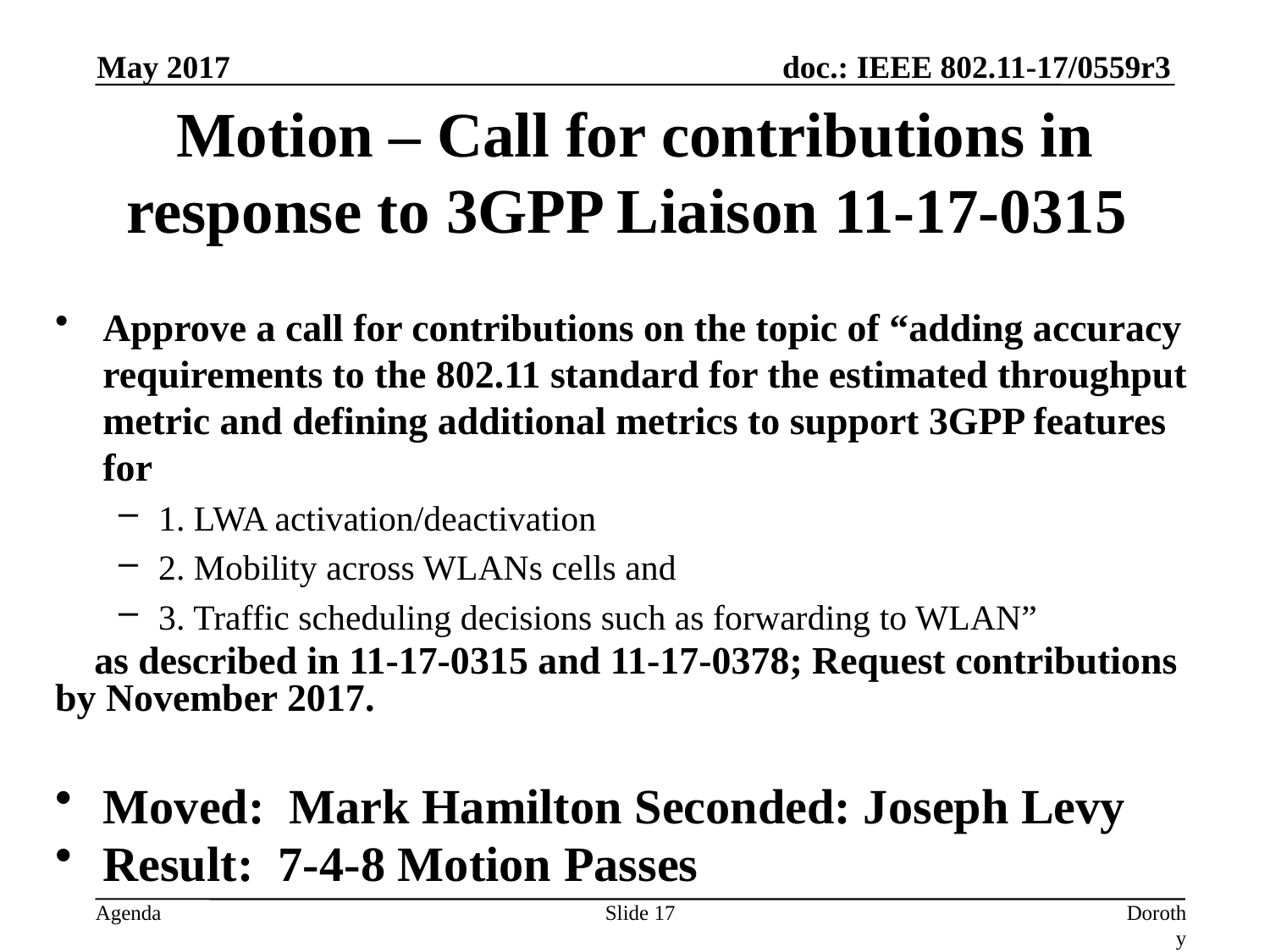

May 2017
# Motion – Call for contributions in response to 3GPP Liaison 11-17-0315
Approve a call for contributions on the topic of “adding accuracy requirements to the 802.11 standard for the estimated throughput metric and defining additional metrics to support 3GPP features for
1. LWA activation/deactivation
2. Mobility across WLANs cells and
3. Traffic scheduling decisions such as forwarding to WLAN”
    as described in 11-17-0315 and 11-17-0378; Request contributions by November 2017.

Moved:  Mark Hamilton Seconded: Joseph Levy
Result:  7-4-8 Motion Passes

Slide 17
Dorothy Stanley, HP Enterprise